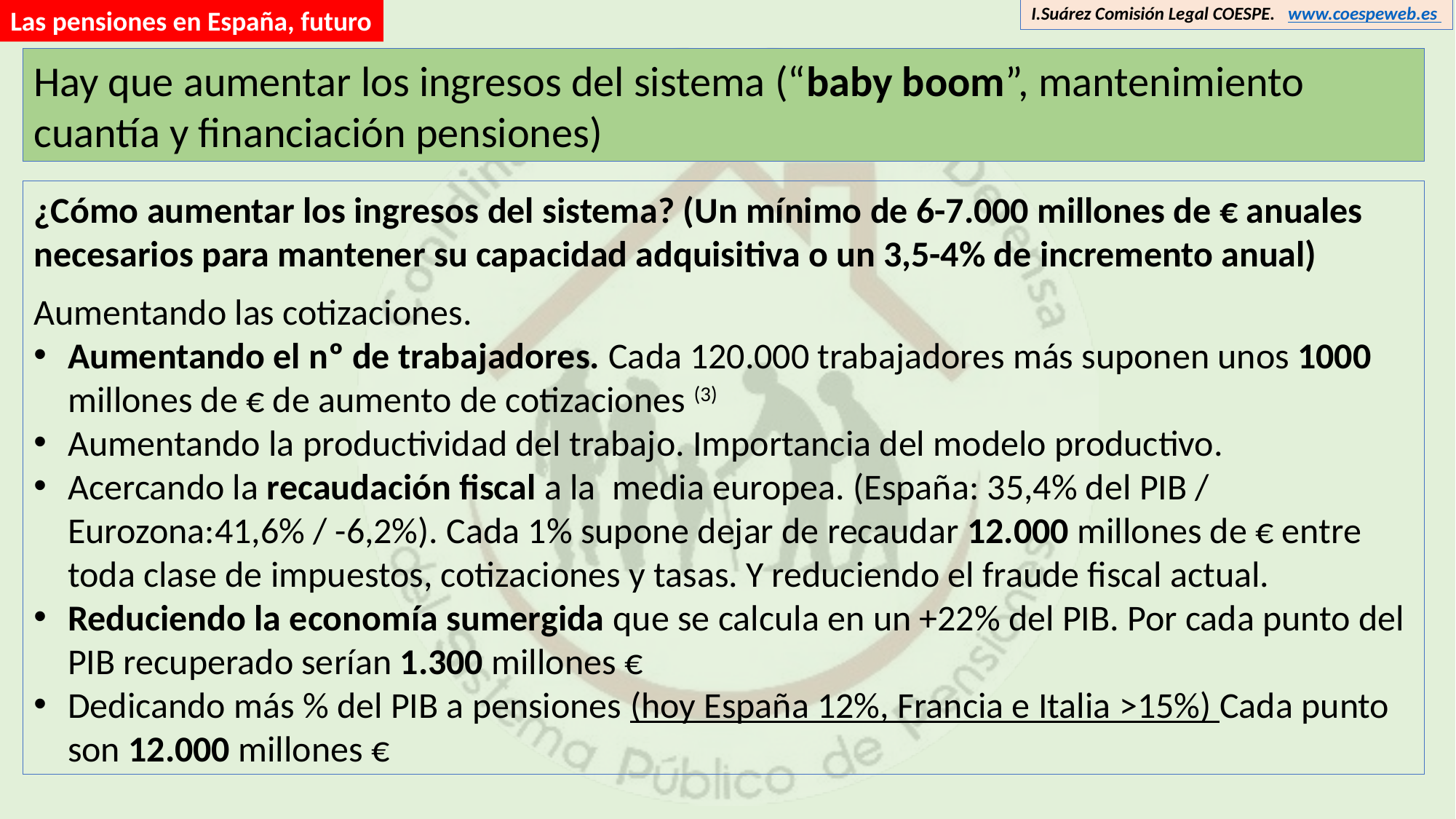

I.Suárez Comisión Legal COESPE.   www.coespeweb.es
Las pensiones en España, futuro
Hay que aumentar los ingresos del sistema (“baby boom”, mantenimiento cuantía y financiación pensiones)
¿Cómo aumentar los ingresos del sistema? (Un mínimo de 6-7.000 millones de € anuales necesarios para mantener su capacidad adquisitiva o un 3,5-4% de incremento anual)

Aumentando las cotizaciones.
Aumentando el nº de trabajadores. Cada 120.000 trabajadores más suponen unos 1000 millones de € de aumento de cotizaciones (3)
Aumentando la productividad del trabajo. Importancia del modelo productivo.
Acercando la recaudación fiscal a la  media europea. (España: 35,4% del PIB / Eurozona:41,6% / -6,2%). Cada 1% supone dejar de recaudar 12.000 millones de € entre toda clase de impuestos, cotizaciones y tasas. Y reduciendo el fraude fiscal actual.
Reduciendo la economía sumergida que se calcula en un +22% del PIB. Por cada punto del PIB recuperado serían 1.300 millones €
Dedicando más % del PIB a pensiones (hoy España 12%, Francia e Italia >15%) Cada punto son 12.000 millones €